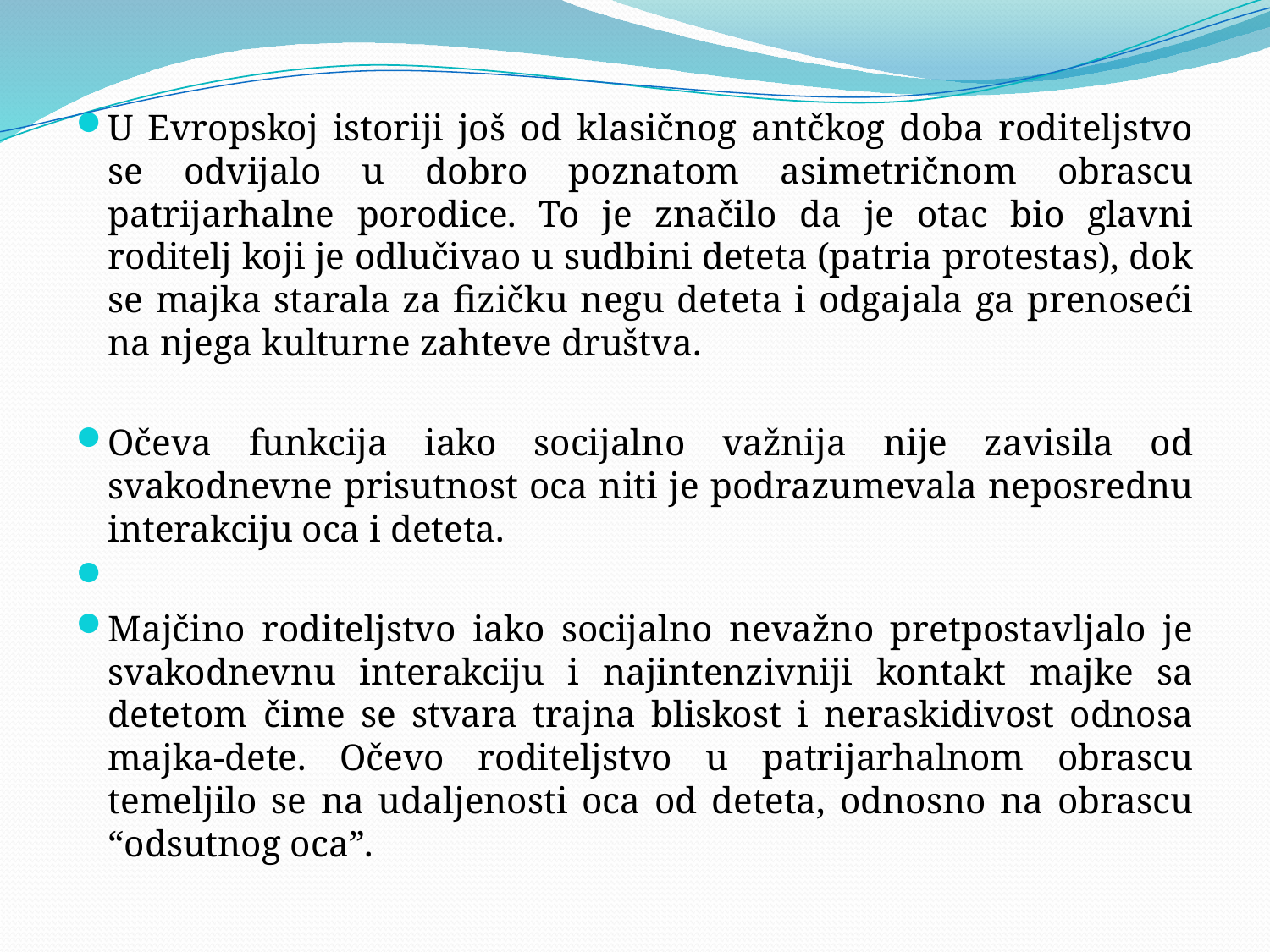

#
U Evropskoj istoriji još od klasičnog antčkog doba roditeljstvo se odvijalo u dobro poznatom asimetričnom obrascu patrijarhalne porodice. To je značilo da je otac bio glavni roditelj koji je odlučivao u sudbini deteta (patria protestas), dok se majka starala za fizičku negu deteta i odgajala ga prenoseći na njega kulturne zahteve društva.

Očeva funkcija iako socijalno važnija nije zavisila od svakodnevne prisutnost oca niti je podrazumevala neposrednu interakciju oca i deteta.

Majčino roditeljstvo iako socijalno nevažno pretpostavljalo je svakodnevnu interakciju i najintenzivniji kontakt majke sa detetom čime se stvara trajna bliskost i neraskidivost odnosa majka-dete. Očevo roditeljstvo u patrijarhalnom obrascu temeljilo se na udaljenosti oca od deteta, odnosno na obrascu “odsutnog oca”.